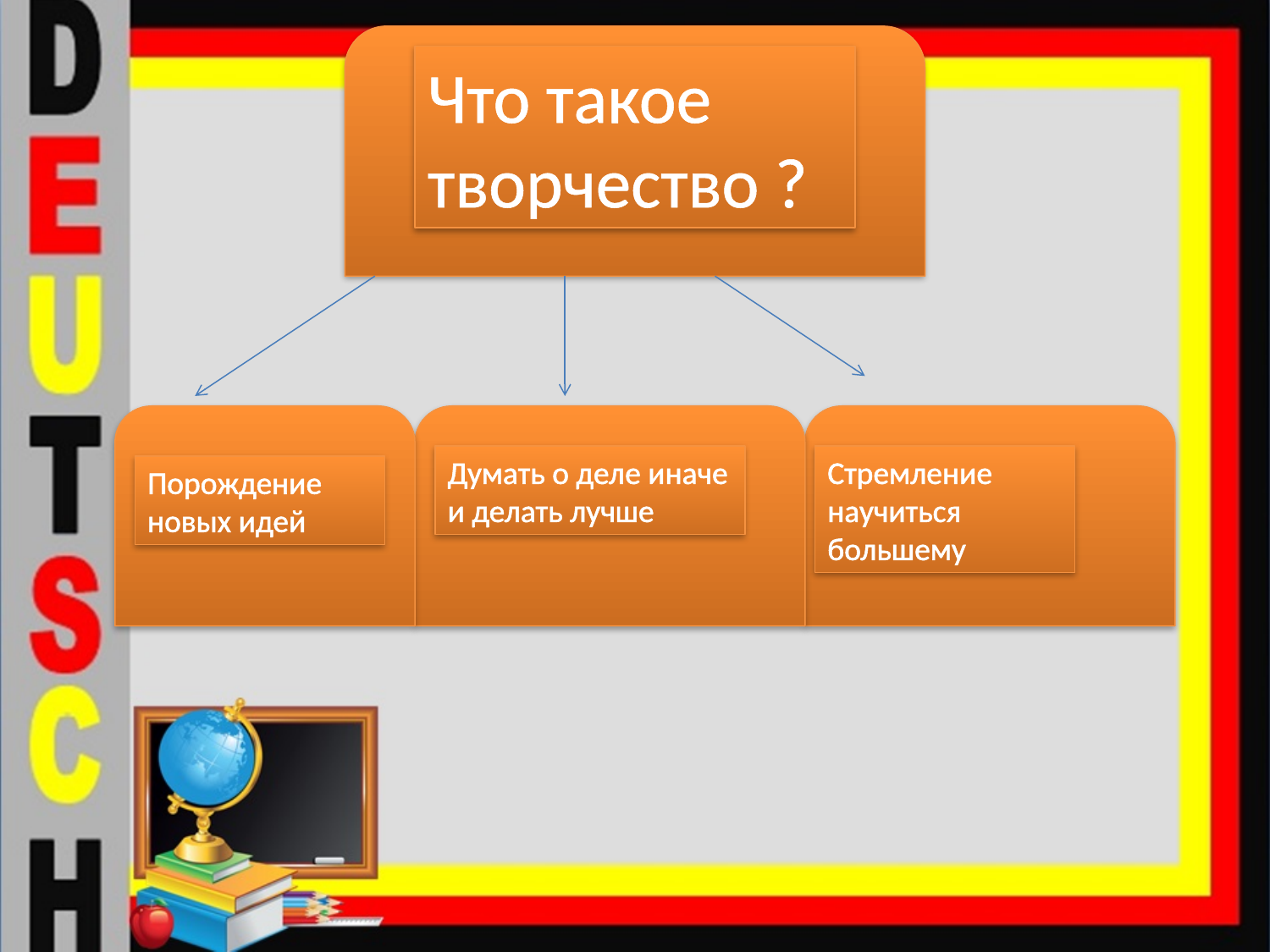

#
Что такое творчество ?

Думать о деле иначе и делать лучше
Стремление научиться большему
Порождение новых идей